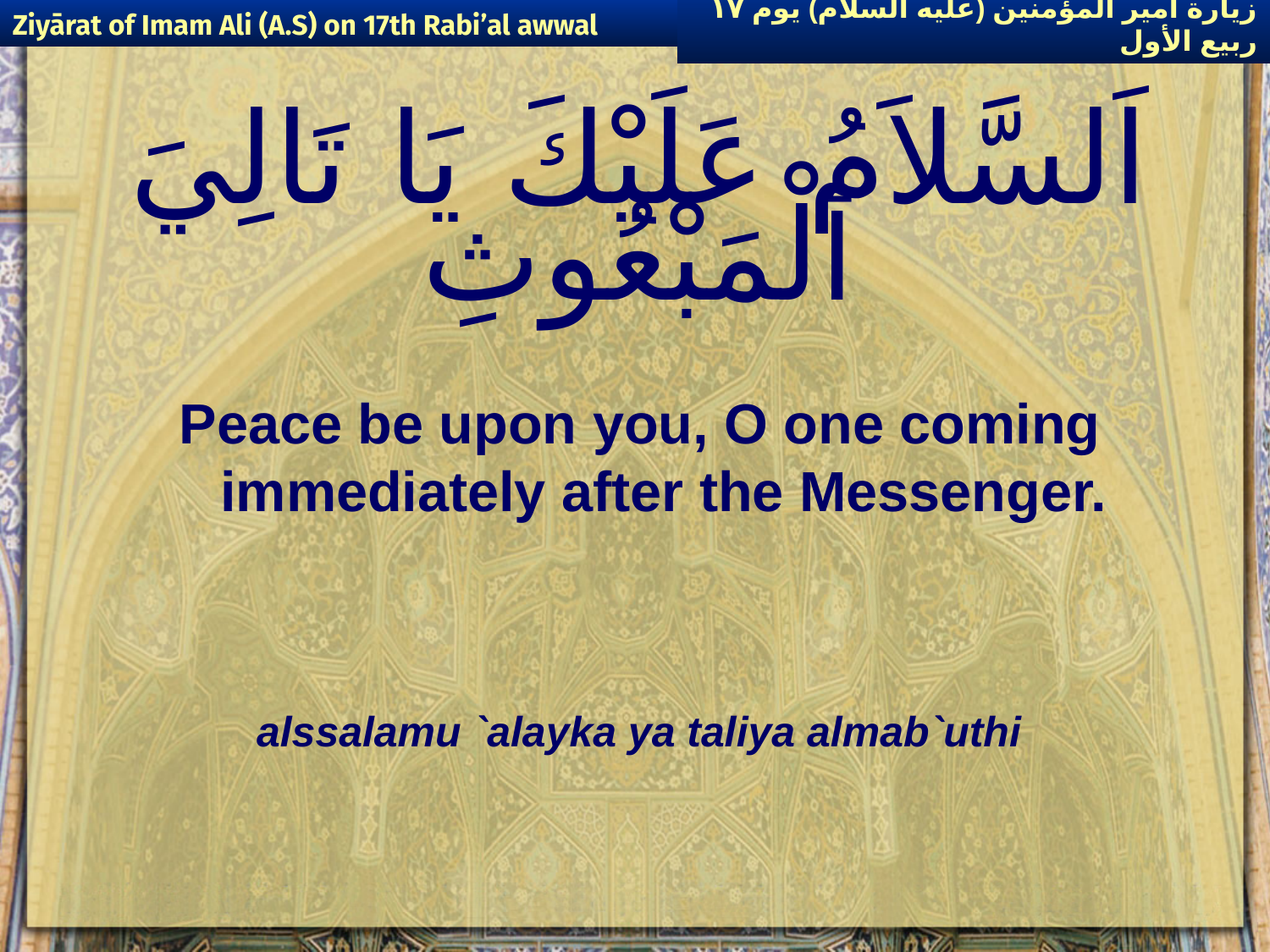

Ziyārat of Imam Ali (A.S) on 17th Rabi’al awwal
زيارة أمير المؤمنين (عليه السلام) يوم ١٧ ربيع الأول
# اَلسَّلاَمُ عَلَيْكَ يَا تَالِيَ ٱلْمَبْعُوثِ
Peace be upon you, O one coming immediately after the Messenger.
alssalamu `alayka ya taliya almab`uthi